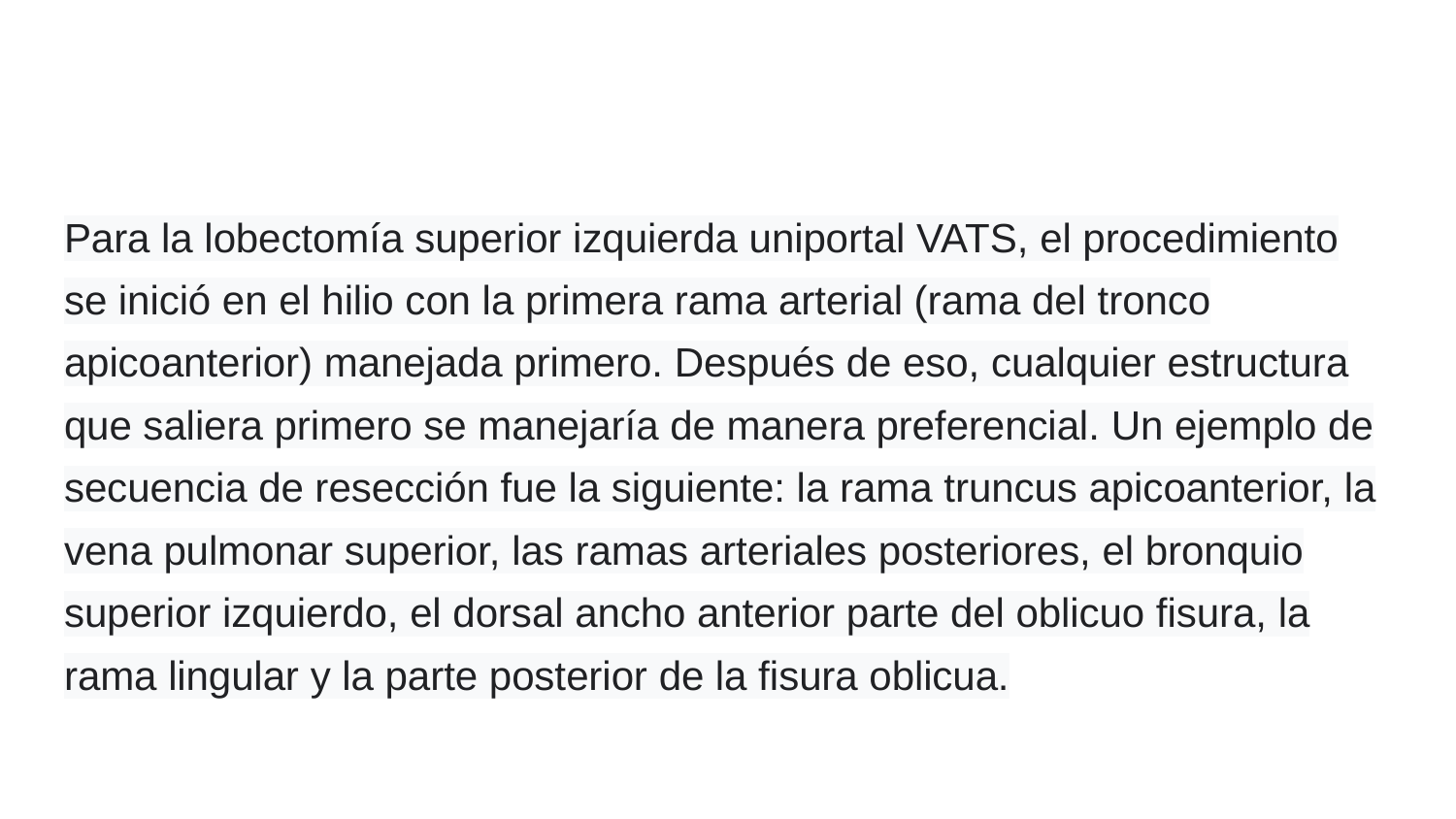

#
Para la lobectomía superior izquierda uniportal VATS, el procedimiento se inició en el hilio con la primera rama arterial (rama del tronco apicoanterior) manejada primero. Después de eso, cualquier estructura que saliera primero se manejaría de manera preferencial. Un ejemplo de secuencia de resección fue la siguiente: la rama truncus apicoanterior, la vena pulmonar superior, las ramas arteriales posteriores, el bronquio superior izquierdo, el dorsal ancho anterior parte del oblicuo fisura, la rama lingular y la parte posterior de la fisura oblicua.